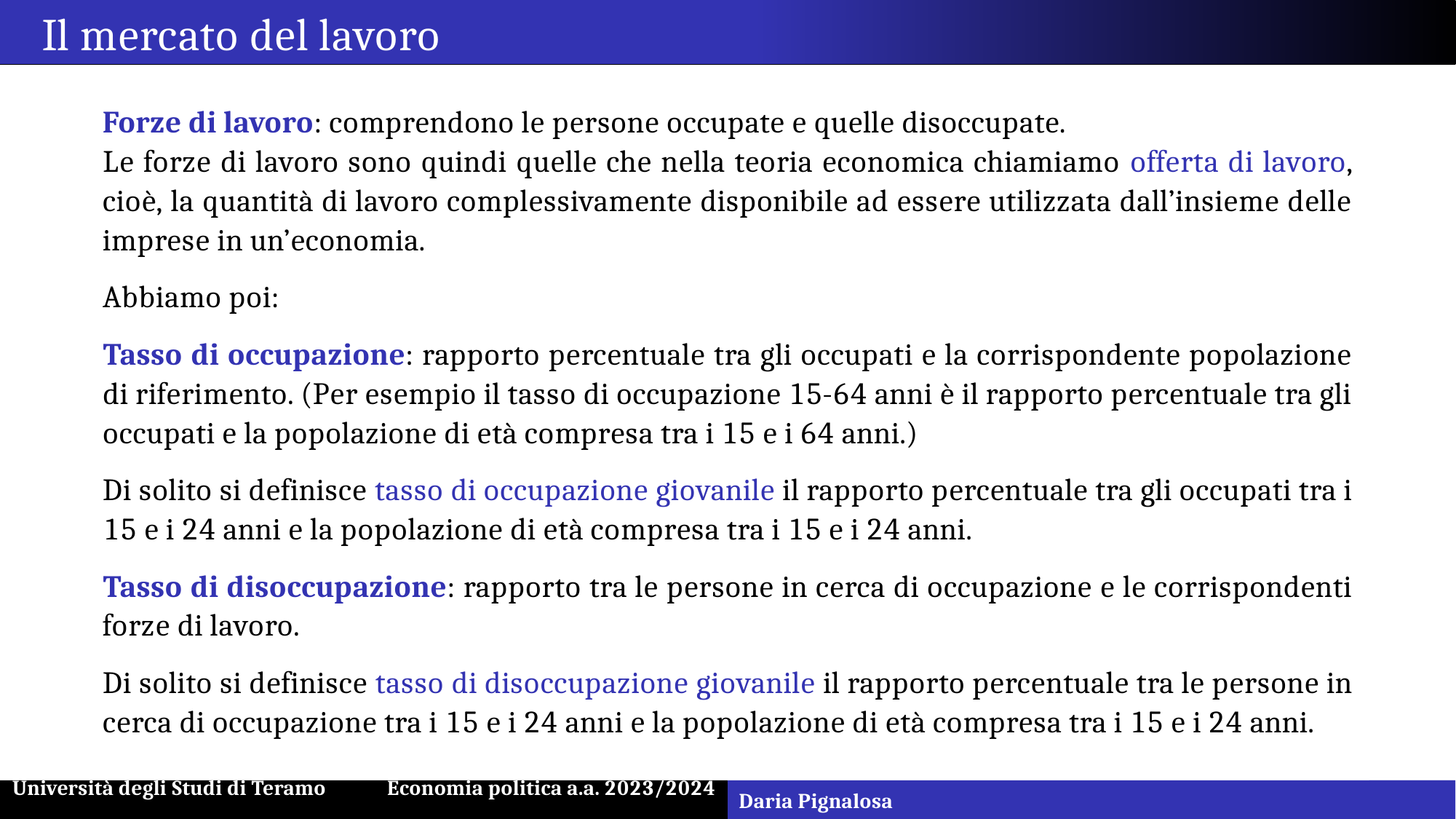

Il mercato del lavoro
Forze di lavoro: comprendono le persone occupate e quelle disoccupate.
Le forze di lavoro sono quindi quelle che nella teoria economica chiamiamo offerta di lavoro, cioè, la quantità di lavoro complessivamente disponibile ad essere utilizzata dall’insieme delle imprese in un’economia.
Abbiamo poi:
Tasso di occupazione: rapporto percentuale tra gli occupati e la corrispondente popolazione di riferimento. (Per esempio il tasso di occupazione 15-64 anni è il rapporto percentuale tra gli occupati e la popolazione di età compresa tra i 15 e i 64 anni.)
Di solito si definisce tasso di occupazione giovanile il rapporto percentuale tra gli occupati tra i 15 e i 24 anni e la popolazione di età compresa tra i 15 e i 24 anni.
Tasso di disoccupazione: rapporto tra le persone in cerca di occupazione e le corrispondenti forze di lavoro.
Di solito si definisce tasso di disoccupazione giovanile il rapporto percentuale tra le persone in cerca di occupazione tra i 15 e i 24 anni e la popolazione di età compresa tra i 15 e i 24 anni.
Università degli Studi di Teramo             Economia politica a.a. 2023/2024
Daria Pignalosa
29